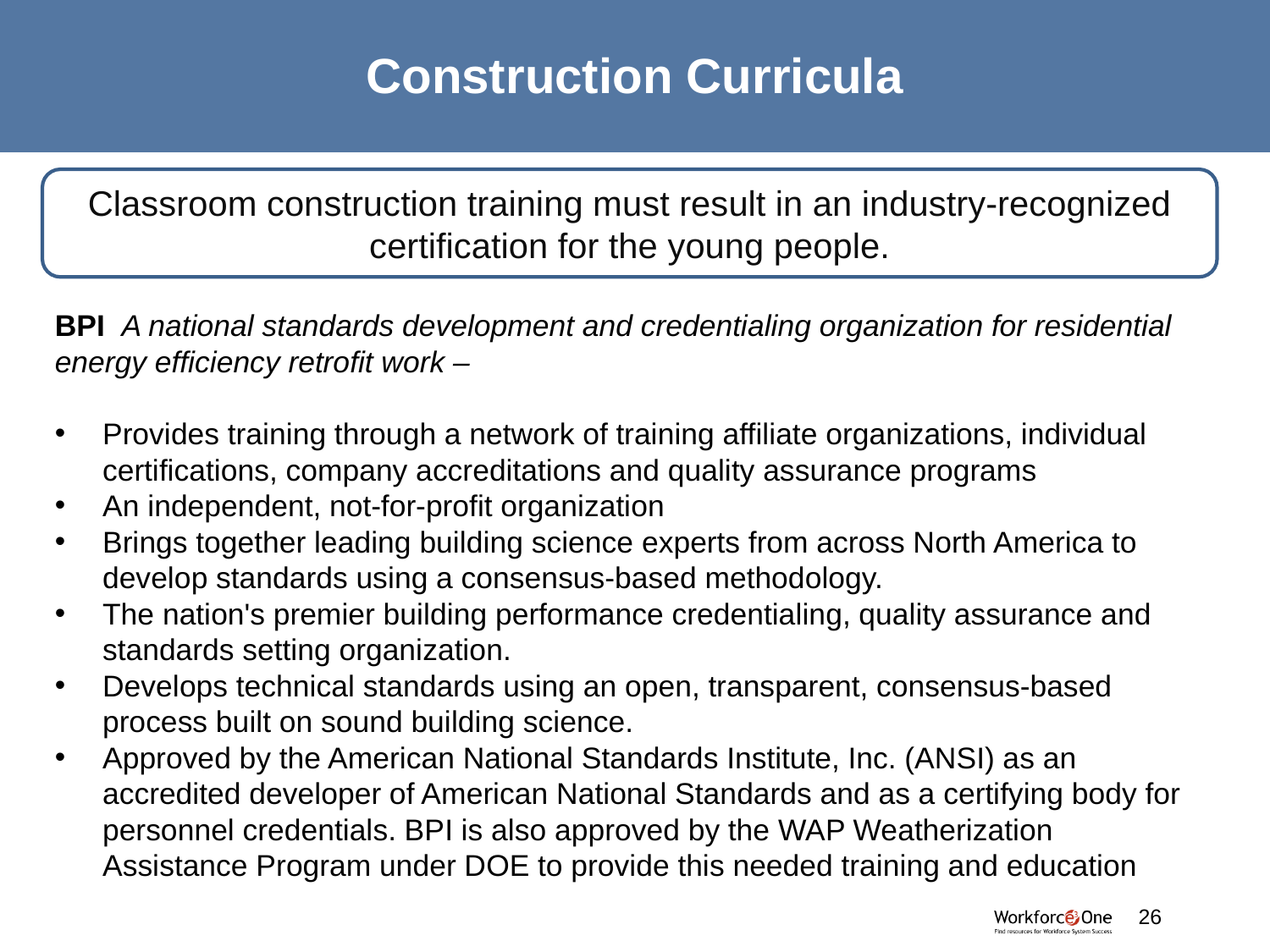

# Construction Curricula
Classroom construction training must result in an industry-recognized certification for the young people.
BPI  A national standards development and credentialing organization for residential energy efficiency retrofit work –

Provides training through a network of training affiliate organizations, individual certifications, company accreditations and quality assurance programs
An independent, not-for-profit organization
Brings together leading building science experts from across North America to develop standards using a consensus-based methodology.
The nation's premier building performance credentialing, quality assurance and standards setting organization.
Develops technical standards using an open, transparent, consensus-based process built on sound building science.
Approved by the American National Standards Institute, Inc. (ANSI) as an accredited developer of American National Standards and as a certifying body for personnel credentials. BPI is also approved by the WAP Weatherization Assistance Program under DOE to provide this needed training and education
#
26